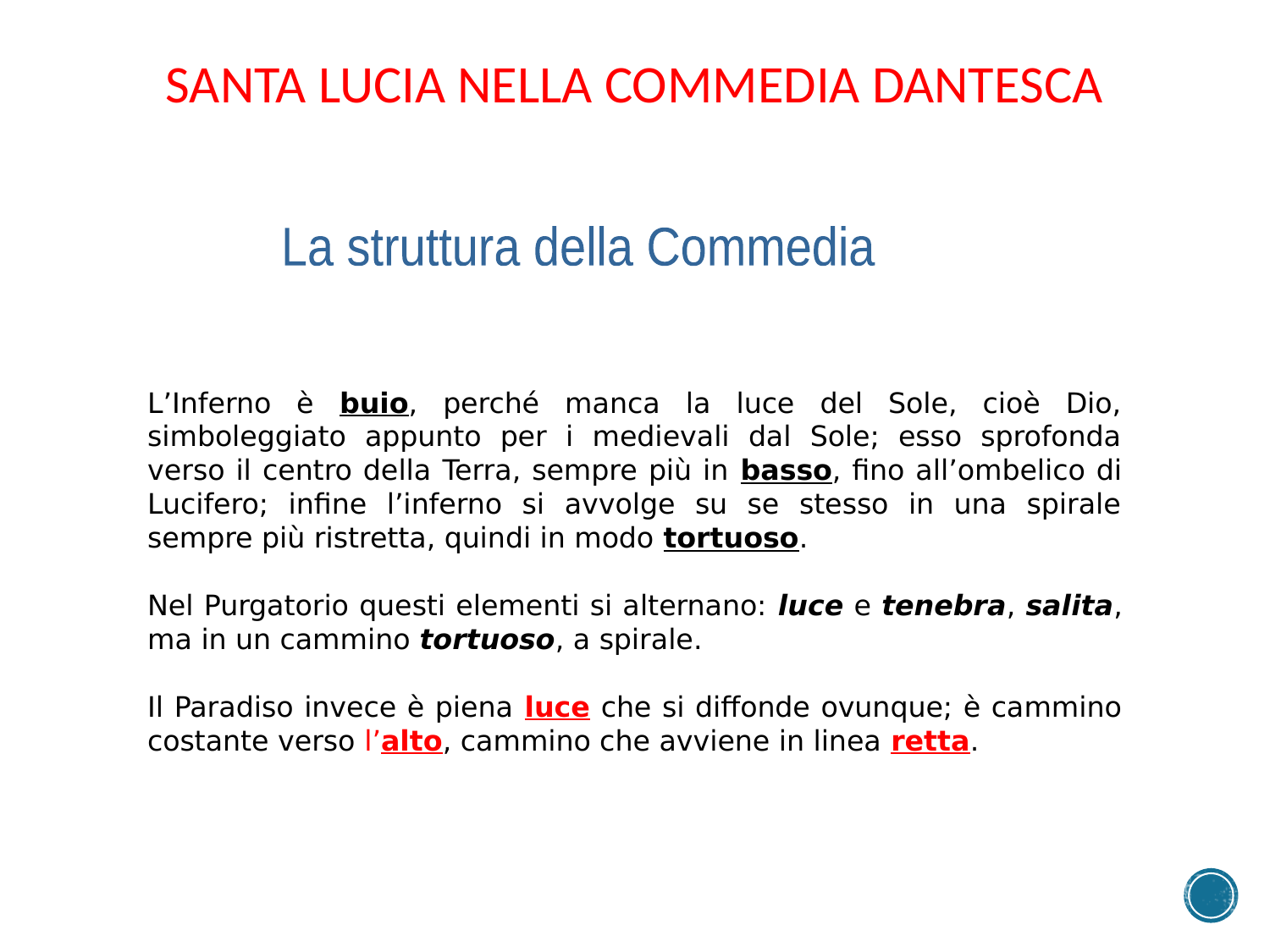

Santa lucia nella commedia dantesca
La struttura della Commedia
L’Inferno è buio, perché manca la luce del Sole, cioè Dio, simboleggiato appunto per i medievali dal Sole; esso sprofonda verso il centro della Terra, sempre più in basso, fino all’ombelico di Lucifero; infine l’inferno si avvolge su se stesso in una spirale sempre più ristretta, quindi in modo tortuoso.

Nel Purgatorio questi elementi si alternano: luce e tenebra, salita, ma in un cammino tortuoso, a spirale.

Il Paradiso invece è piena luce che si diffonde ovunque; è cammino costante verso l’alto, cammino che avviene in linea retta.